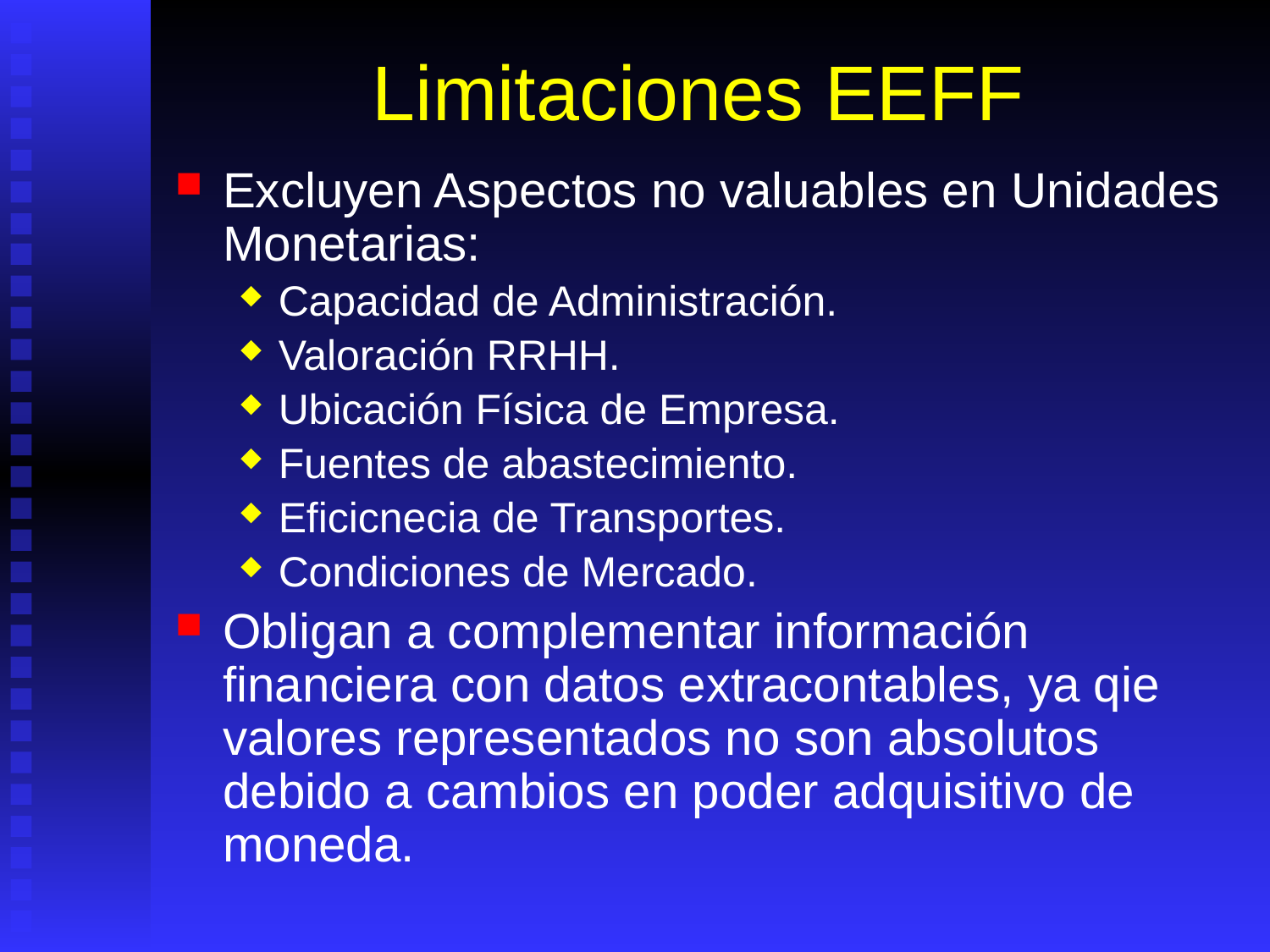

# Limitaciones EEFF
Excluyen Aspectos no valuables en Unidades Monetarias:
Capacidad de Administración.
Valoración RRHH.
Ubicación Física de Empresa.
Fuentes de abastecimiento.
Eficicnecia de Transportes.
Condiciones de Mercado.
Obligan a complementar información financiera con datos extracontables, ya qie valores representados no son absolutos debido a cambios en poder adquisitivo de moneda.